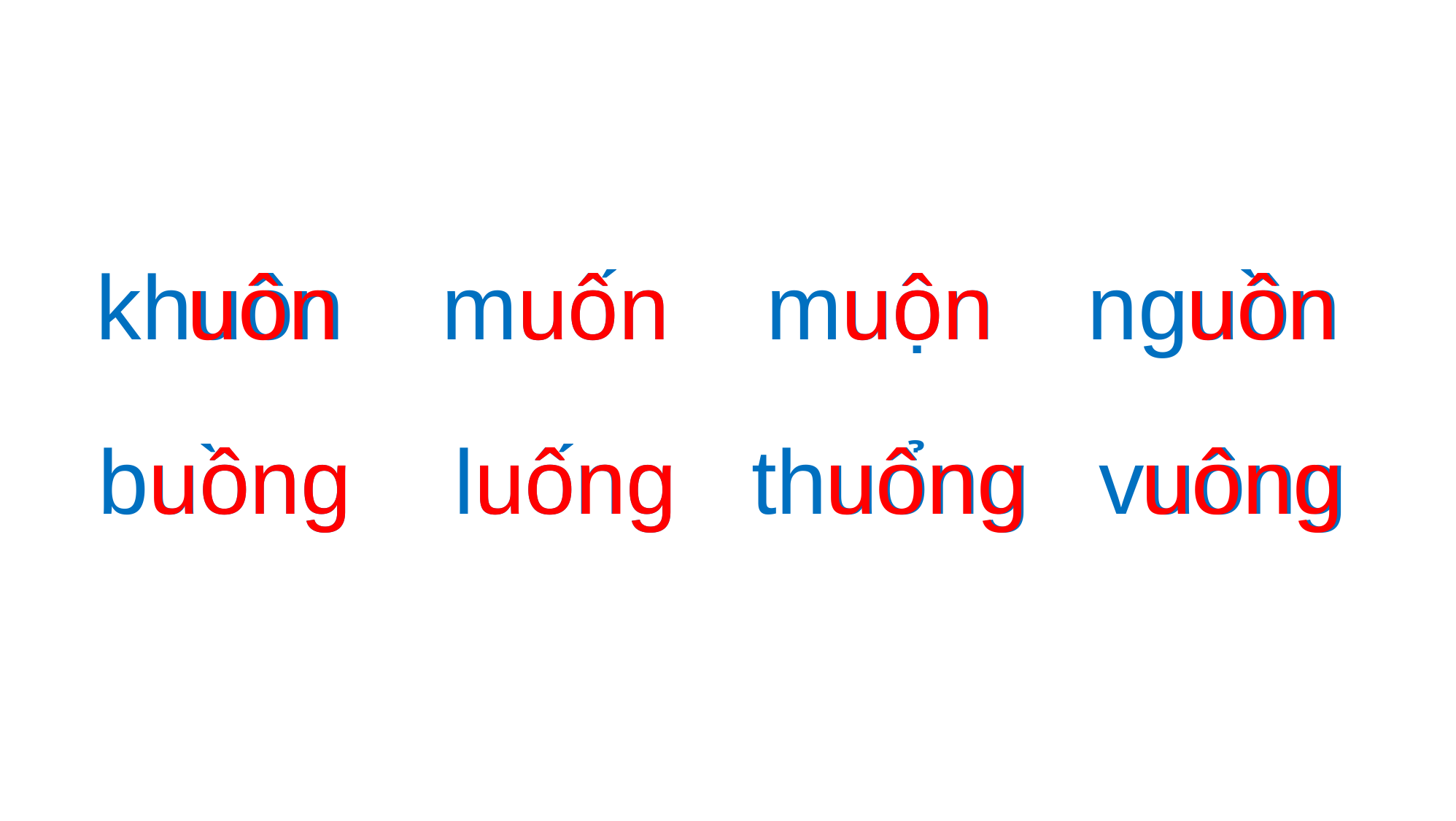

uôn
uôn
uôn
uôn
khuôn
muốn
muộn
nguồn
uông
uông
uông
uông
buồng
luống
thuổng
vuông